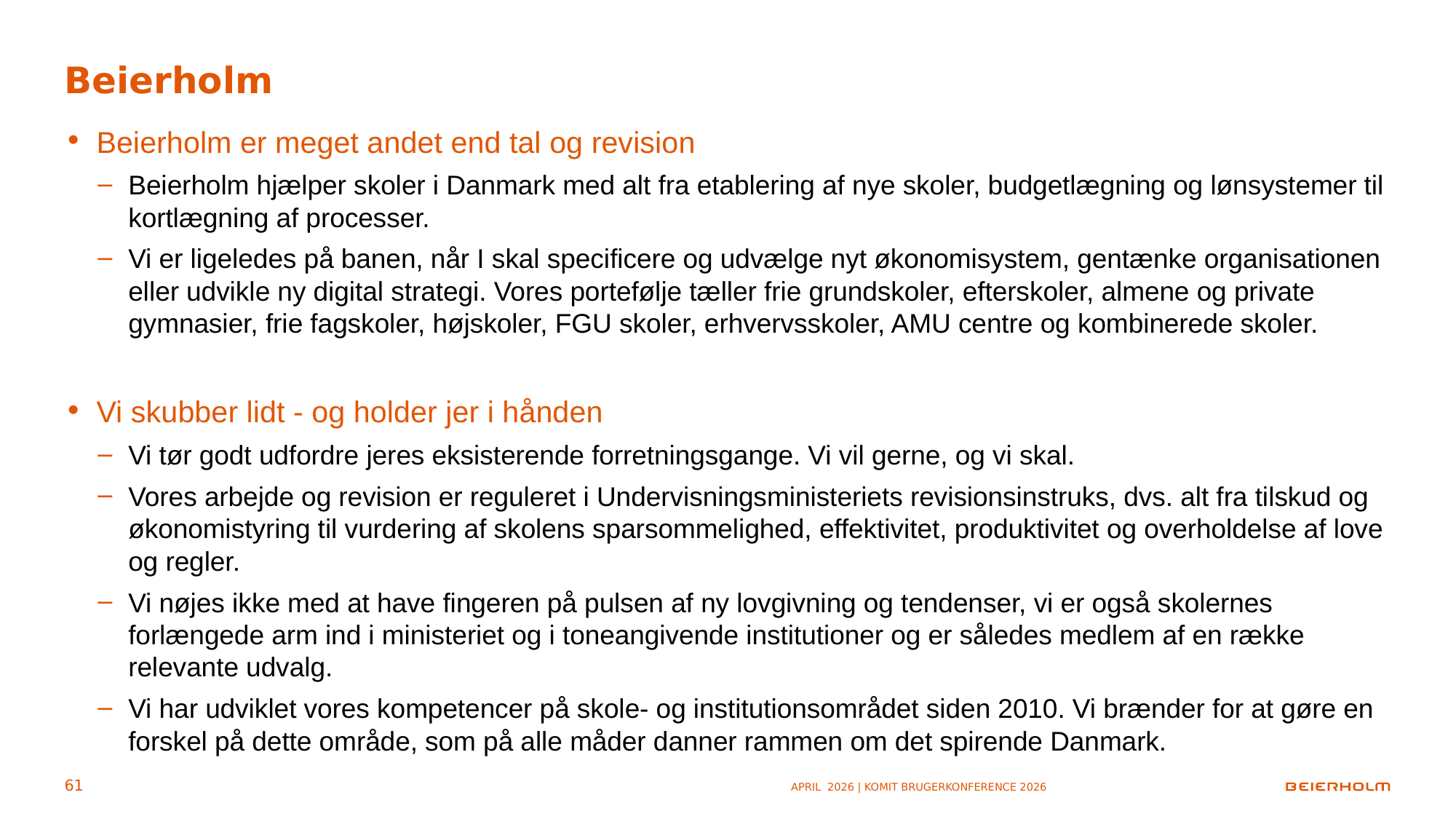

# Beierholm
Beierholm er meget andet end tal og revision
Beierholm hjælper skoler i Danmark med alt fra etablering af nye skoler, budgetlægning og lønsystemer til kortlægning af processer.
Vi er ligeledes på banen, når I skal specificere og udvælge nyt økonomisystem, gentænke organisationen eller udvikle ny digital strategi. Vores portefølje tæller frie grundskoler, efterskoler, almene og private gymnasier, frie fagskoler, højskoler, FGU skoler, erhvervsskoler, AMU centre og kombinerede skoler.

Vi skubber lidt - og holder jer i hånden
Vi tør godt udfordre jeres eksisterende forretningsgange. Vi vil gerne, og vi skal.
Vores arbejde og revision er reguleret i Undervisningsministeriets revisionsinstruks, dvs. alt fra tilskud og økonomistyring til vurdering af skolens sparsommelighed, effektivitet, produktivitet og overholdelse af love og regler.
Vi nøjes ikke med at have fingeren på pulsen af ny lovgivning og tendenser, vi er også skolernes forlængede arm ind i ministeriet og i toneangivende institutioner og er således medlem af en række relevante udvalg.
Vi har udviklet vores kompetencer på skole- og institutionsområdet siden 2010. Vi brænder for at gøre en forskel på dette område, som på alle måder danner rammen om det spirende Danmark.
April  2026 | KOMiT Brugerkonference 2026
61